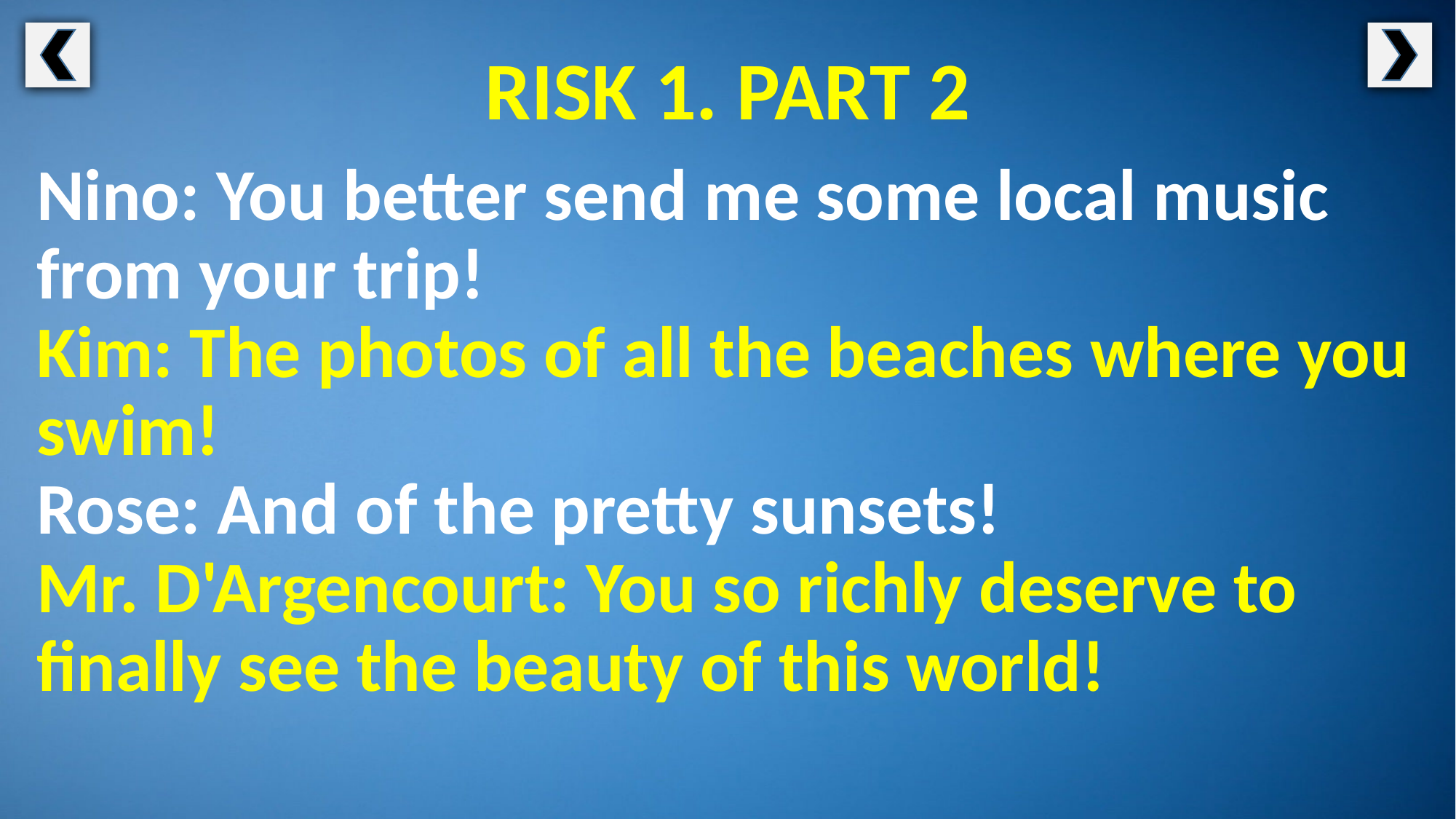

RISK 1. PART 2
Nino: You better send me some local music from your trip!
Kim: The photos of all the beaches where you swim!
Rose: And of the pretty sunsets!
Mr. D'Argencourt: You so richly deserve to finally see the beauty of this world!